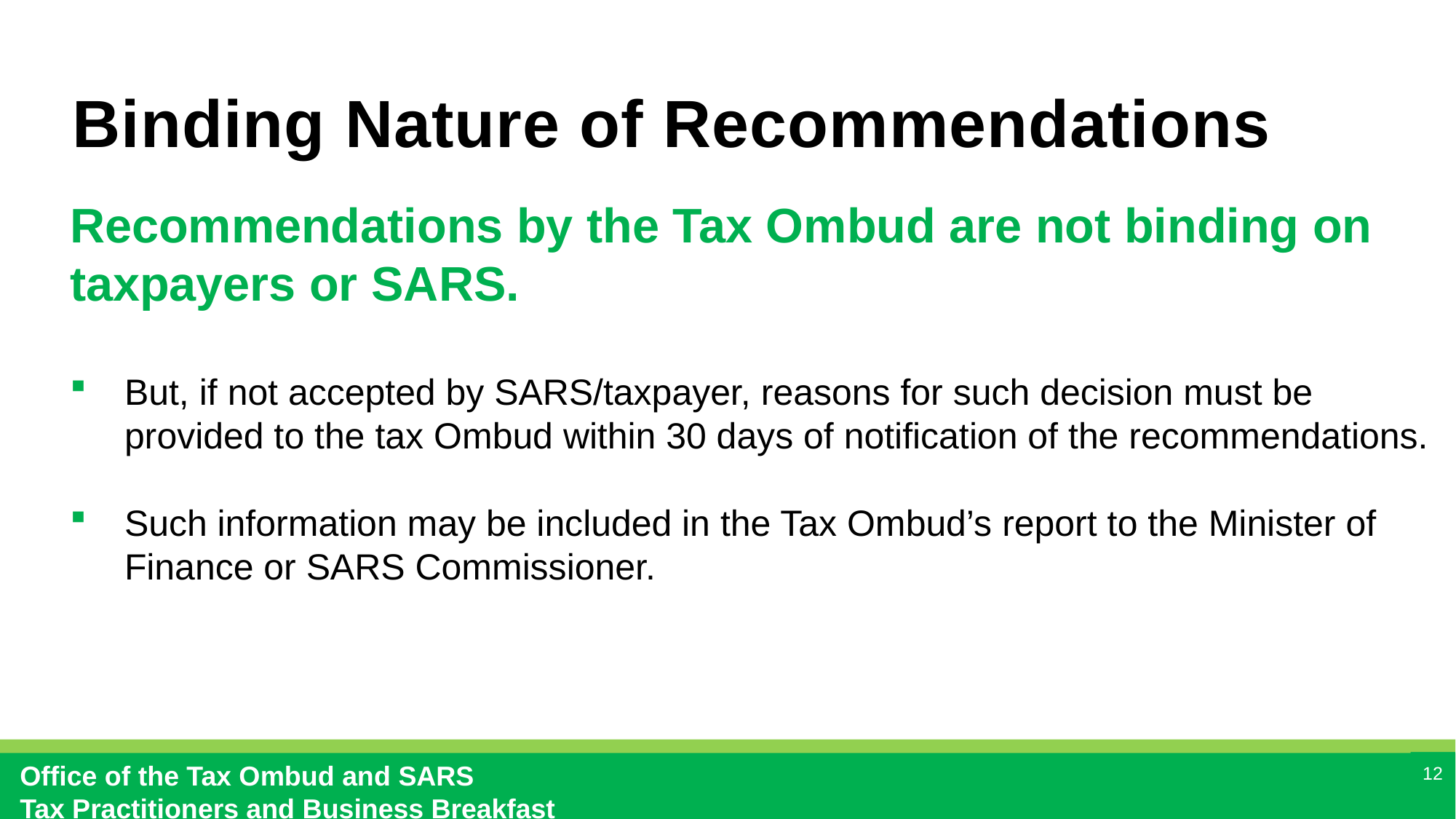

# Binding Nature of Recommendations
Recommendations by the Tax Ombud are not binding on taxpayers or SARS.

But, if not accepted by SARS/taxpayer, reasons for such decision must be provided to the tax Ombud within 30 days of notification of the recommendations.

Such information may be included in the Tax Ombud’s report to the Minister of Finance or SARS Commissioner.
12